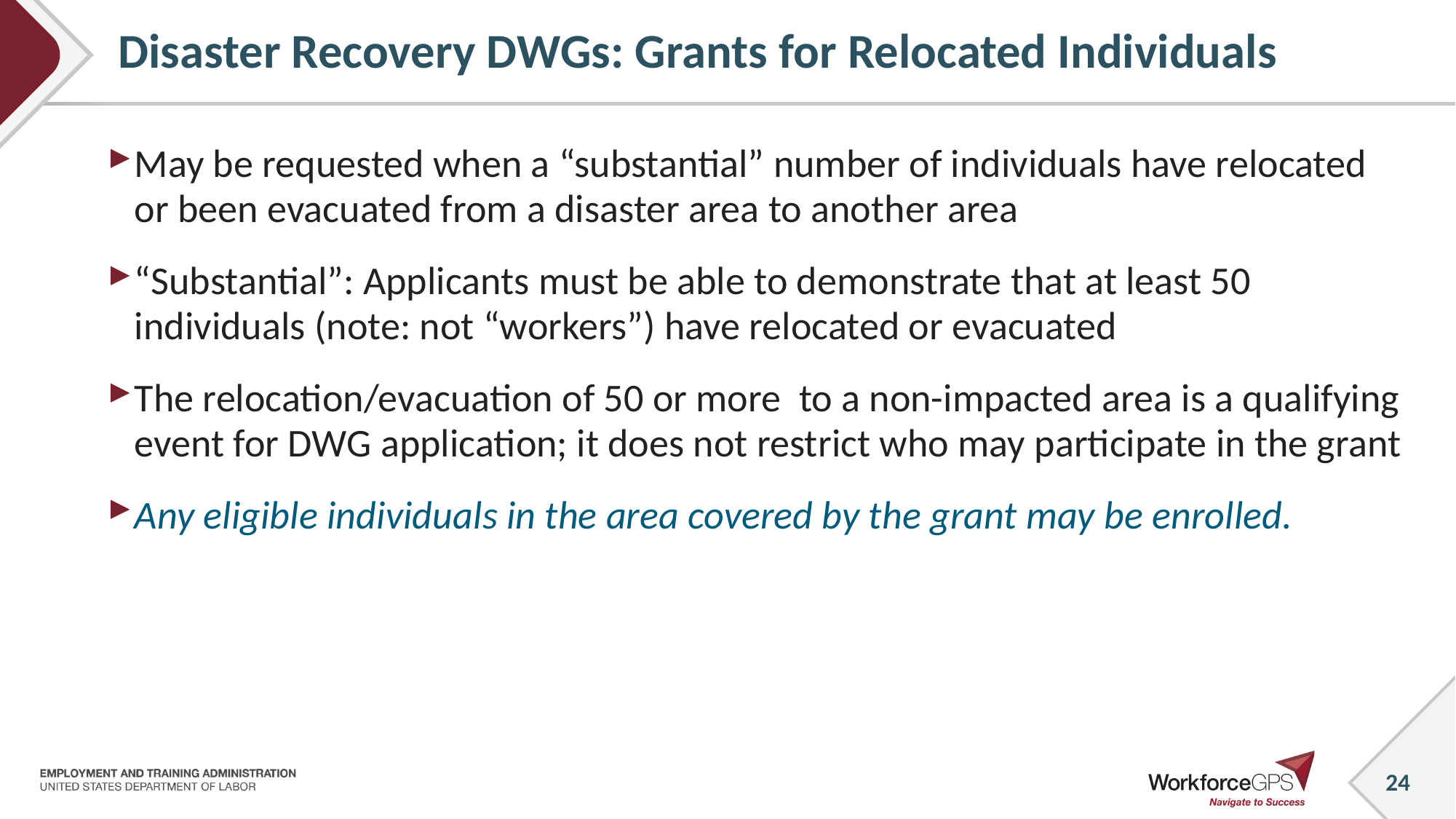

# Disaster Recovery DWGs: Grants for Relocated Individuals
May be requested when a “substantial” number of individuals have relocated or been evacuated from a disaster area to another area
“Substantial”: Applicants must be able to demonstrate that at least 50 individuals (note: not “workers”) have relocated or evacuated
The relocation/evacuation of 50 or more  to a non-impacted area is a qualifying event for DWG application; it does not restrict who may participate in the grant
Any eligible individuals in the area covered by the grant may be enrolled.
24